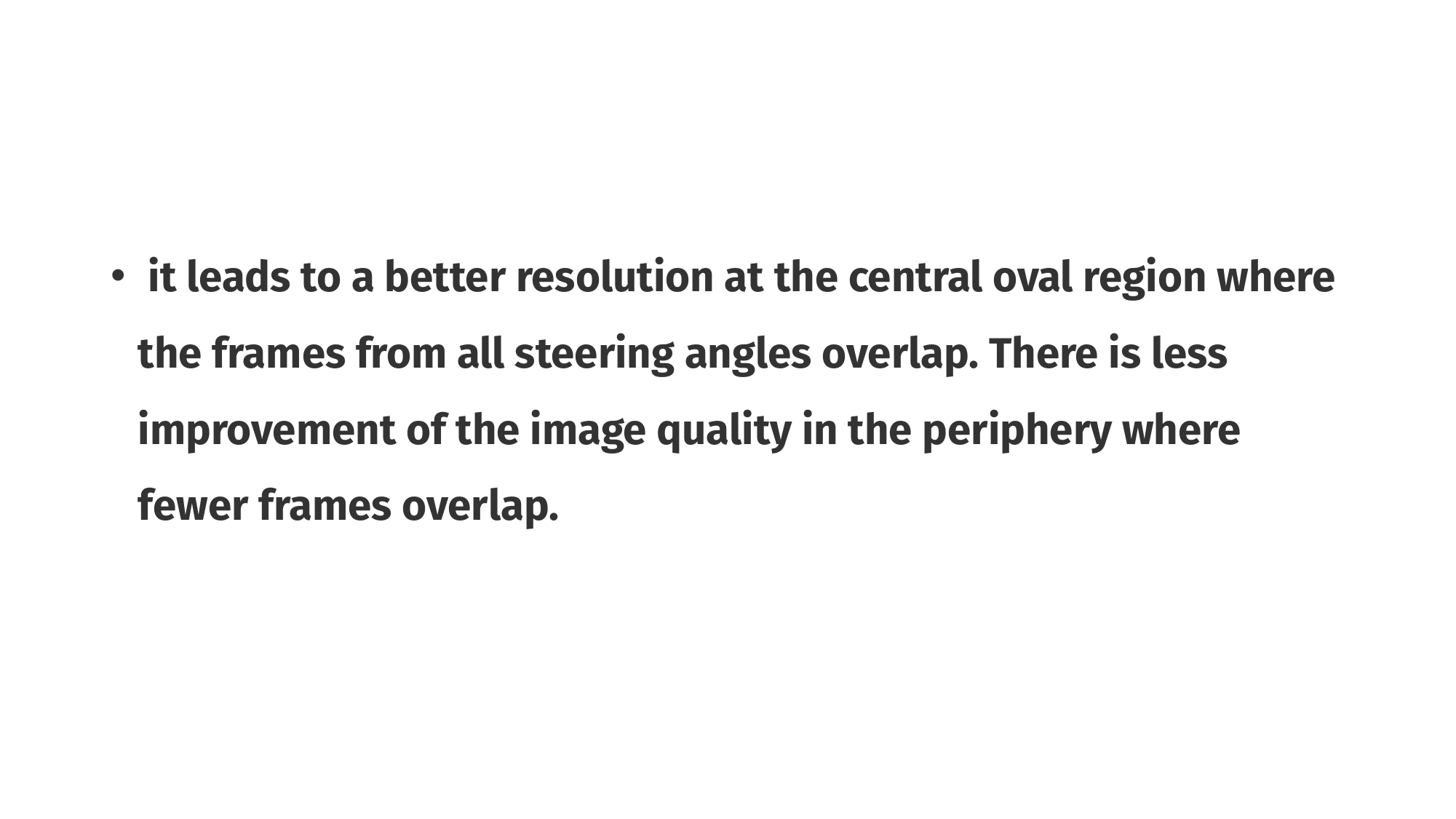

#
 it leads to a better resolution at the central oval region where the frames from all steering angles overlap. There is less improvement of the image quality in the periphery where fewer frames overlap.